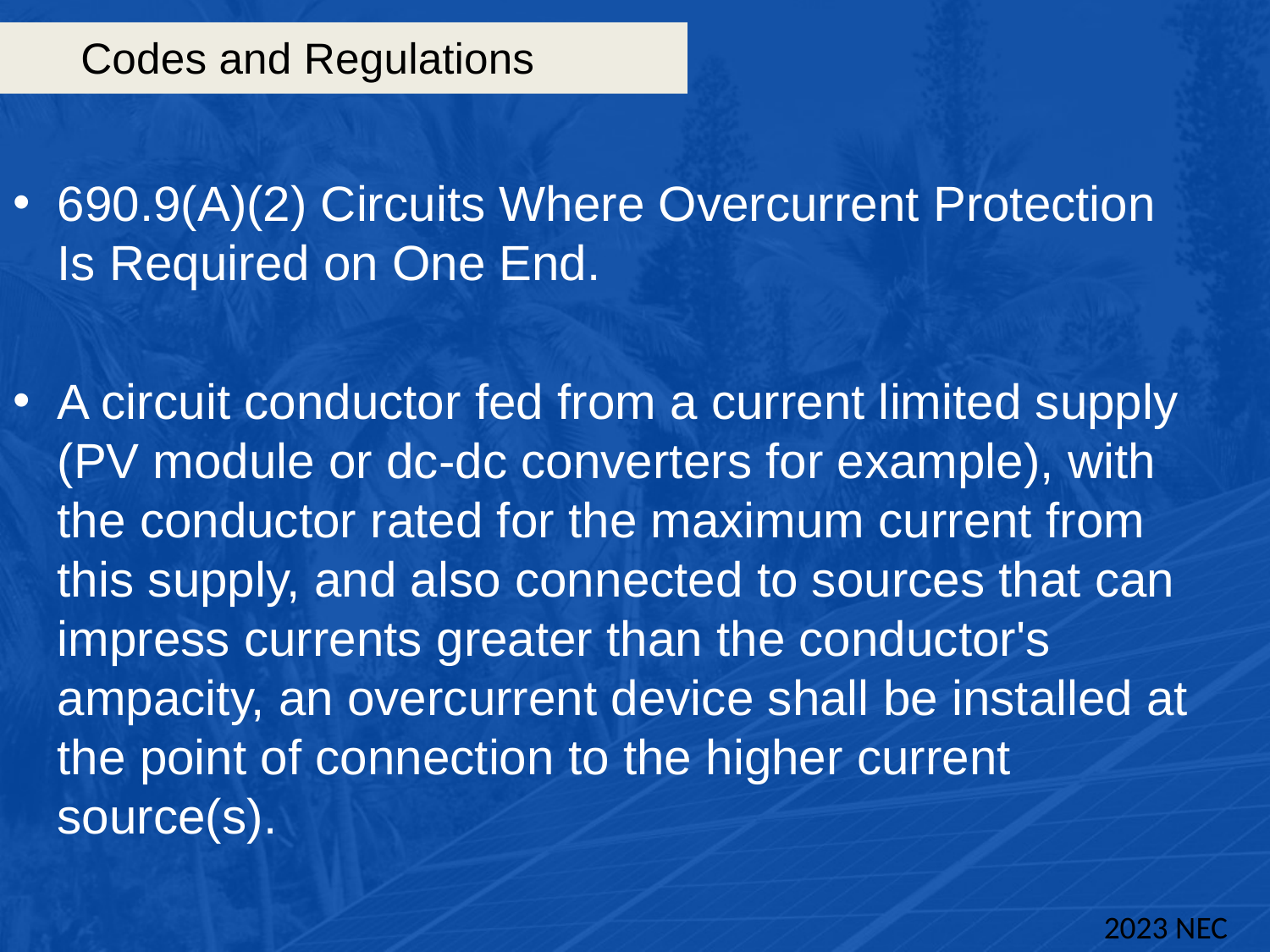

# Codes and Regulations
690.9(A)(2) Circuits Where Overcurrent Protection Is Required on One End.

A circuit conductor fed from a current limited supply (PV module or dc-dc converters for example), with the conductor rated for the maximum current from this supply, and also connected to sources that can impress currents greater than the conductor's ampacity, an overcurrent device shall be installed at the point of connection to the higher current source(s).
2023 NEC